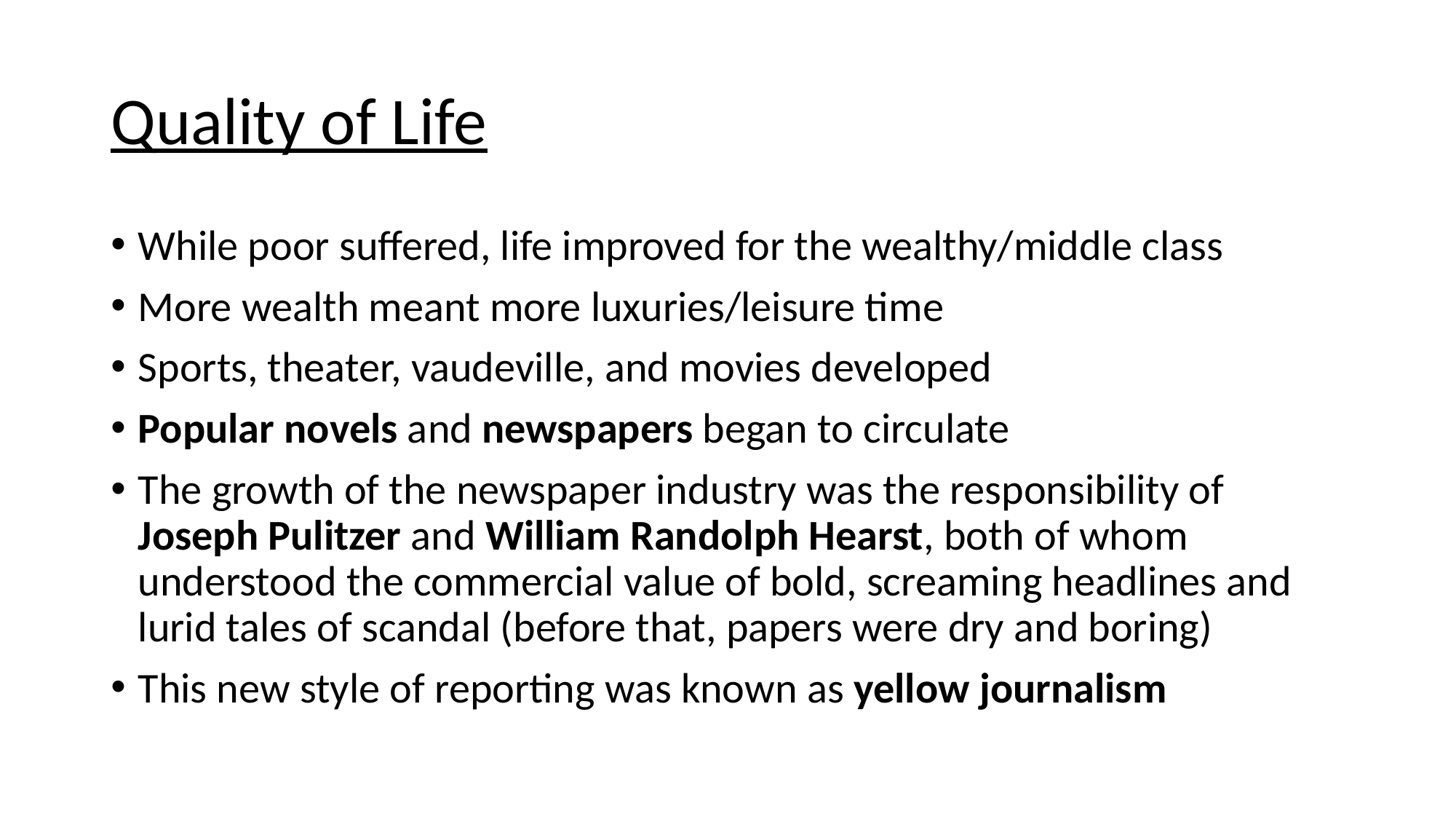

# Quality of Life
While poor suffered, life improved for the wealthy/middle class
More wealth meant more luxuries/leisure time
Sports, theater, vaudeville, and movies developed
Popular novels and newspapers began to circulate
The growth of the newspaper industry was the responsibility of Joseph Pulitzer and William Randolph Hearst, both of whom understood the commercial value of bold, screaming headlines and lurid tales of scandal (before that, papers were dry and boring)
This new style of reporting was known as yellow journalism